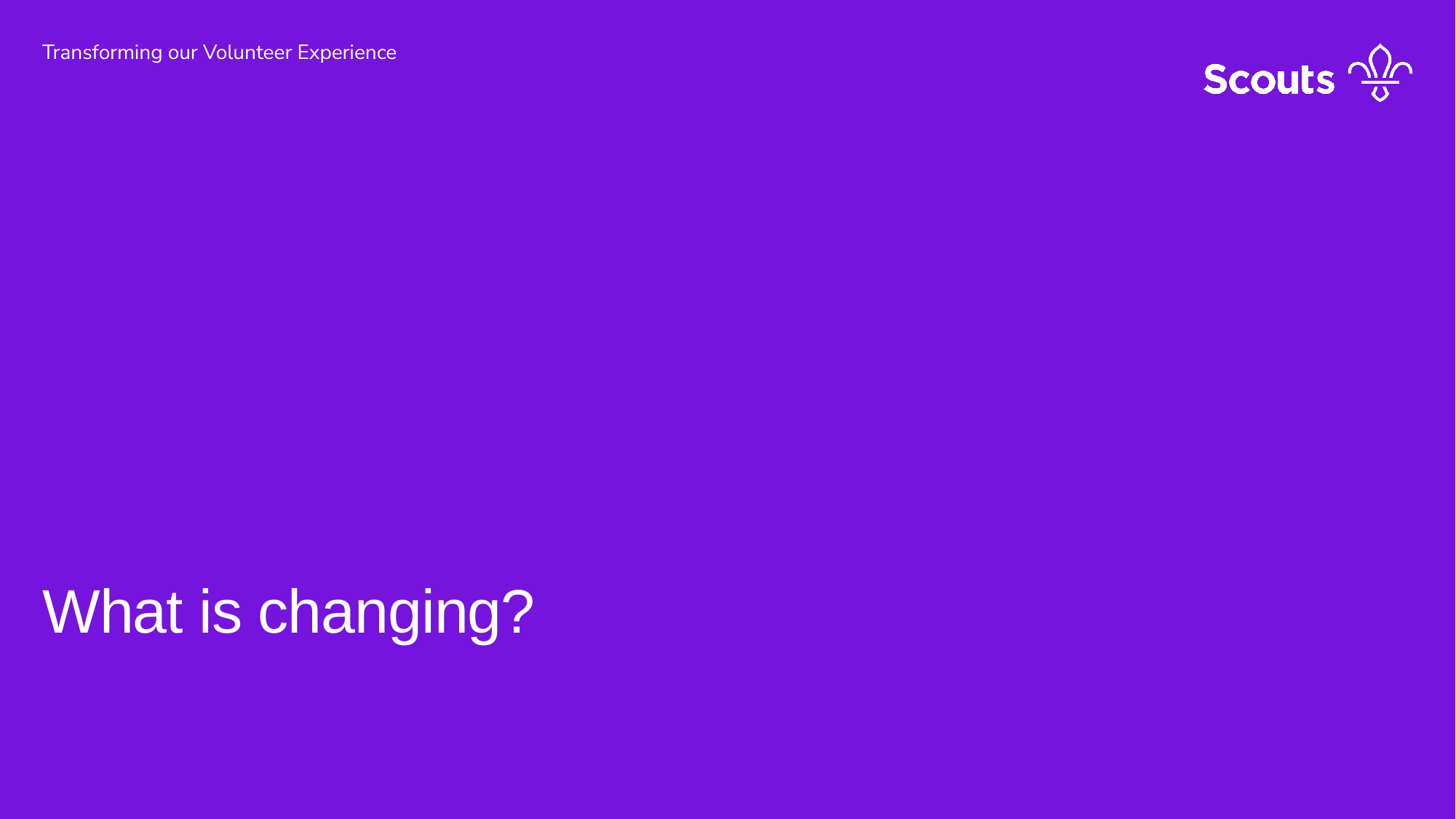

# Transforming our Volunteer Experience
What is changing?